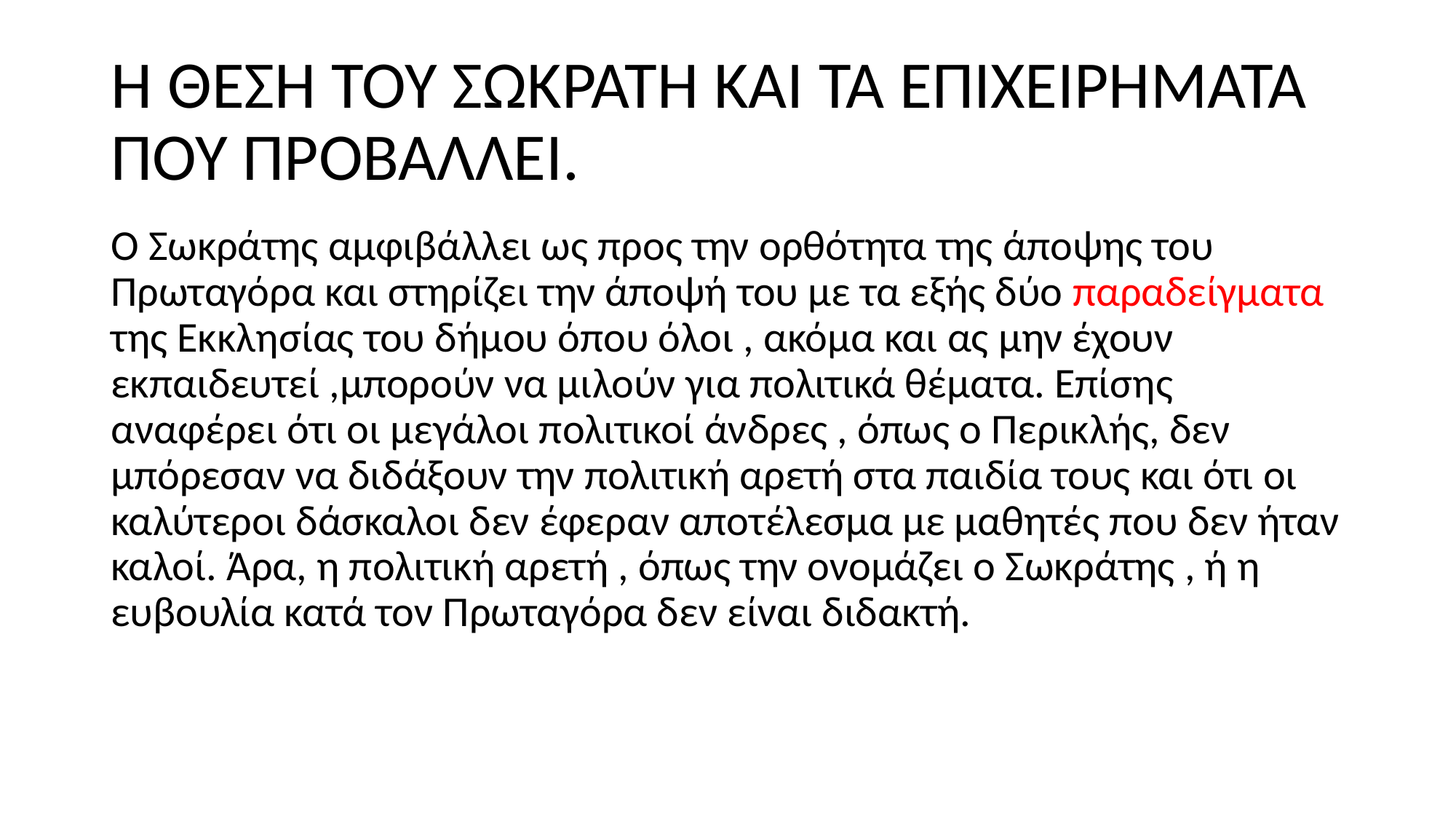

# Η ΘΕΣΗ ΤΟΥ ΣΩΚΡΑΤΗ ΚΑΙ ΤΑ ΕΠΙΧΕΙΡΗΜΑΤΑ ΠΟΥ ΠΡΟΒΑΛΛΕΙ.
Ο Σωκράτης αμφιβάλλει ως προς την ορθότητα της άποψης του Πρωταγόρα και στηρίζει την άποψή του με τα εξής δύο παραδείγματα της Εκκλησίας του δήμου όπου όλοι , ακόμα και ας μην έχουν εκπαιδευτεί ,μπορούν να μιλούν για πολιτικά θέματα. Επίσης αναφέρει ότι οι μεγάλοι πολιτικοί άνδρες , όπως ο Περικλής, δεν μπόρεσαν να διδάξουν την πολιτική αρετή στα παιδία τους και ότι οι καλύτεροι δάσκαλοι δεν έφεραν αποτέλεσμα με μαθητές που δεν ήταν καλοί. Άρα, η πολιτική αρετή , όπως την ονομάζει ο Σωκράτης , ή η ευβουλία κατά τον Πρωταγόρα δεν είναι διδακτή.